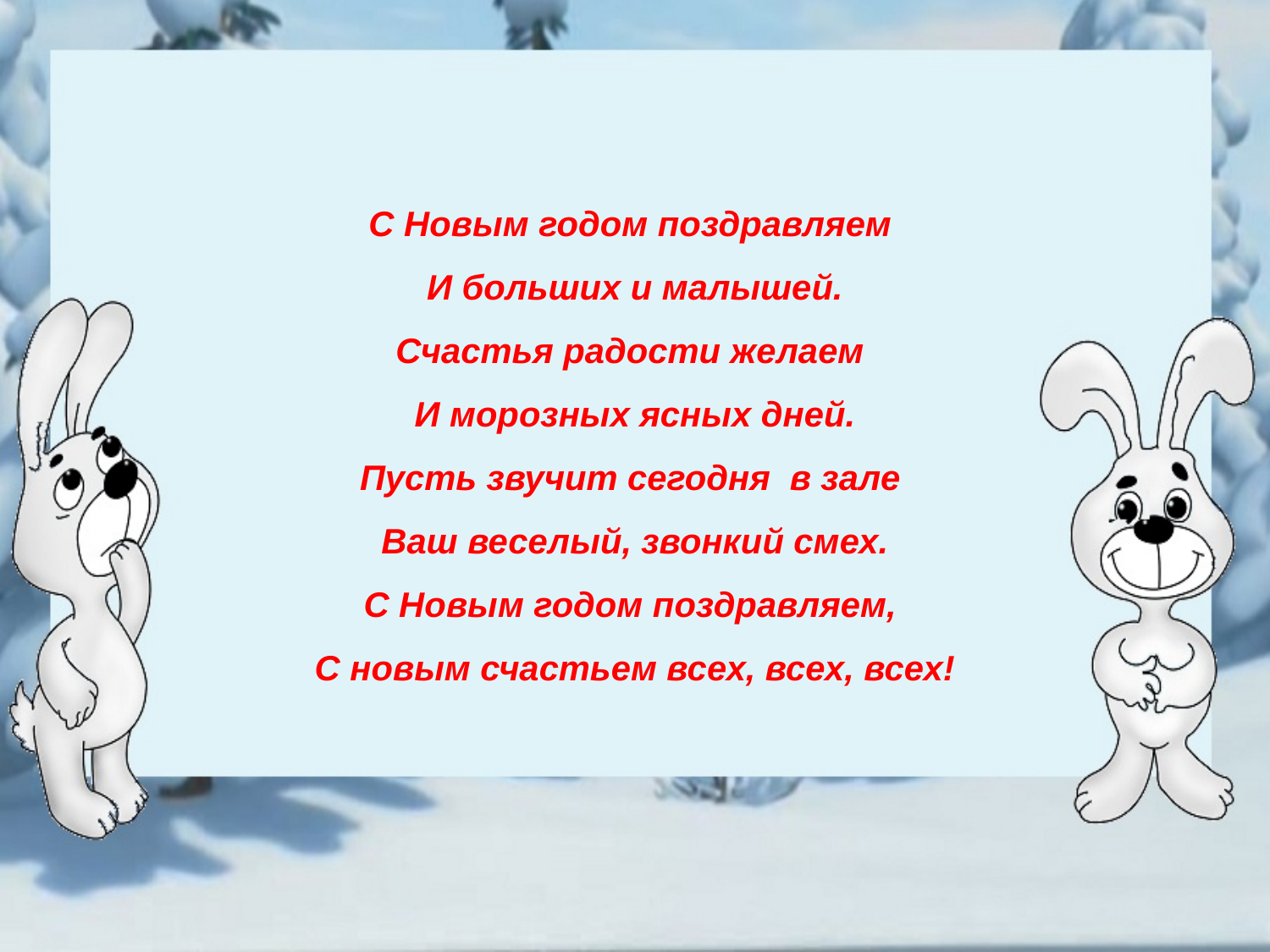

# С Новым годом поздравляем И больших и малышей. Счастья радости желаем И морозных ясных дней. Пусть звучит сегодня  в зале Ваш веселый, звонкий смех. С Новым годом поздравляем, С новым счастьем всех, всех, всех!